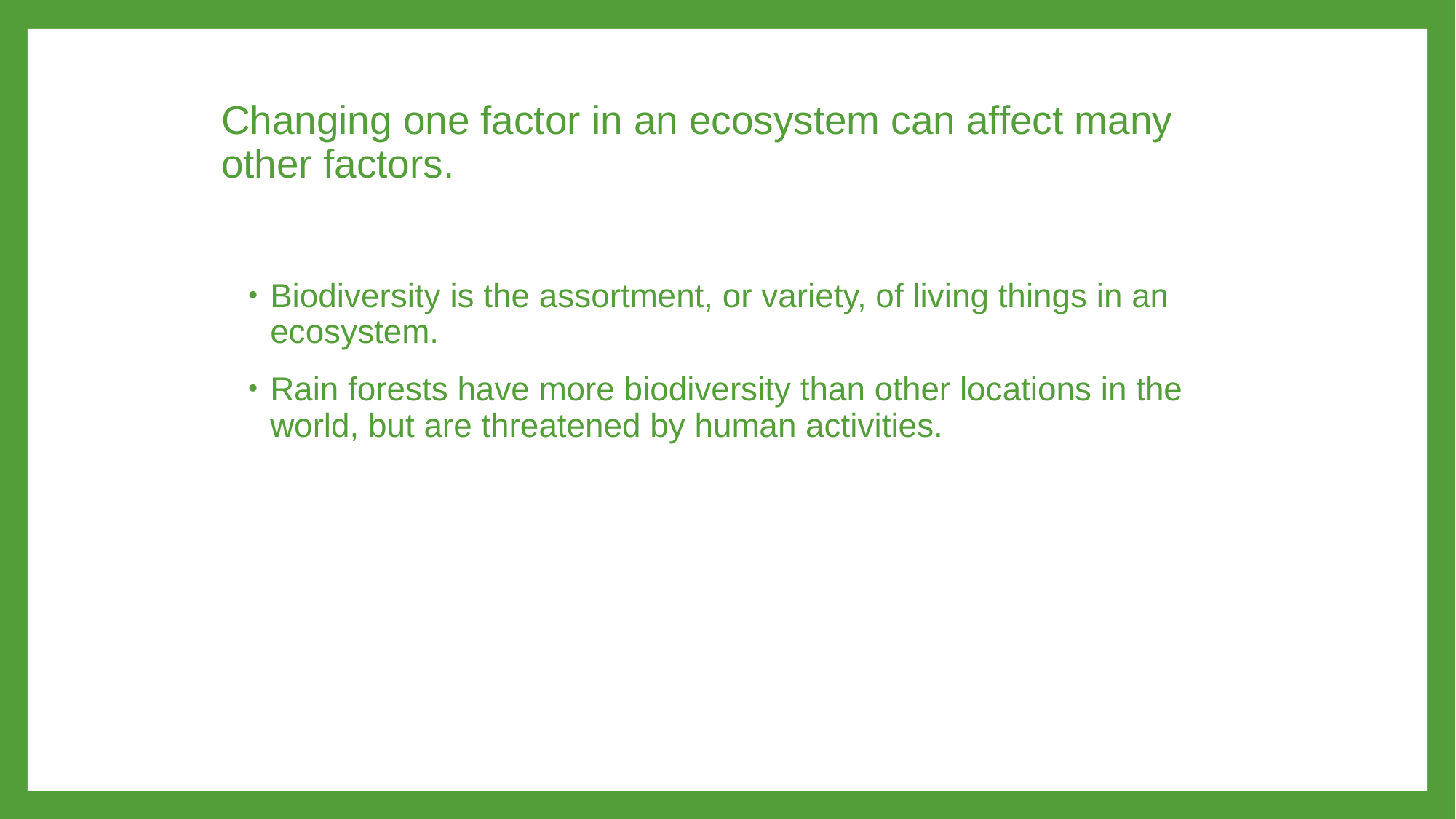

# Changing one factor in an ecosystem can affect many other factors.
Biodiversity is the assortment, or variety, of living things in an ecosystem.
Rain forests have more biodiversity than other locations in the world, but are threatened by human activities.